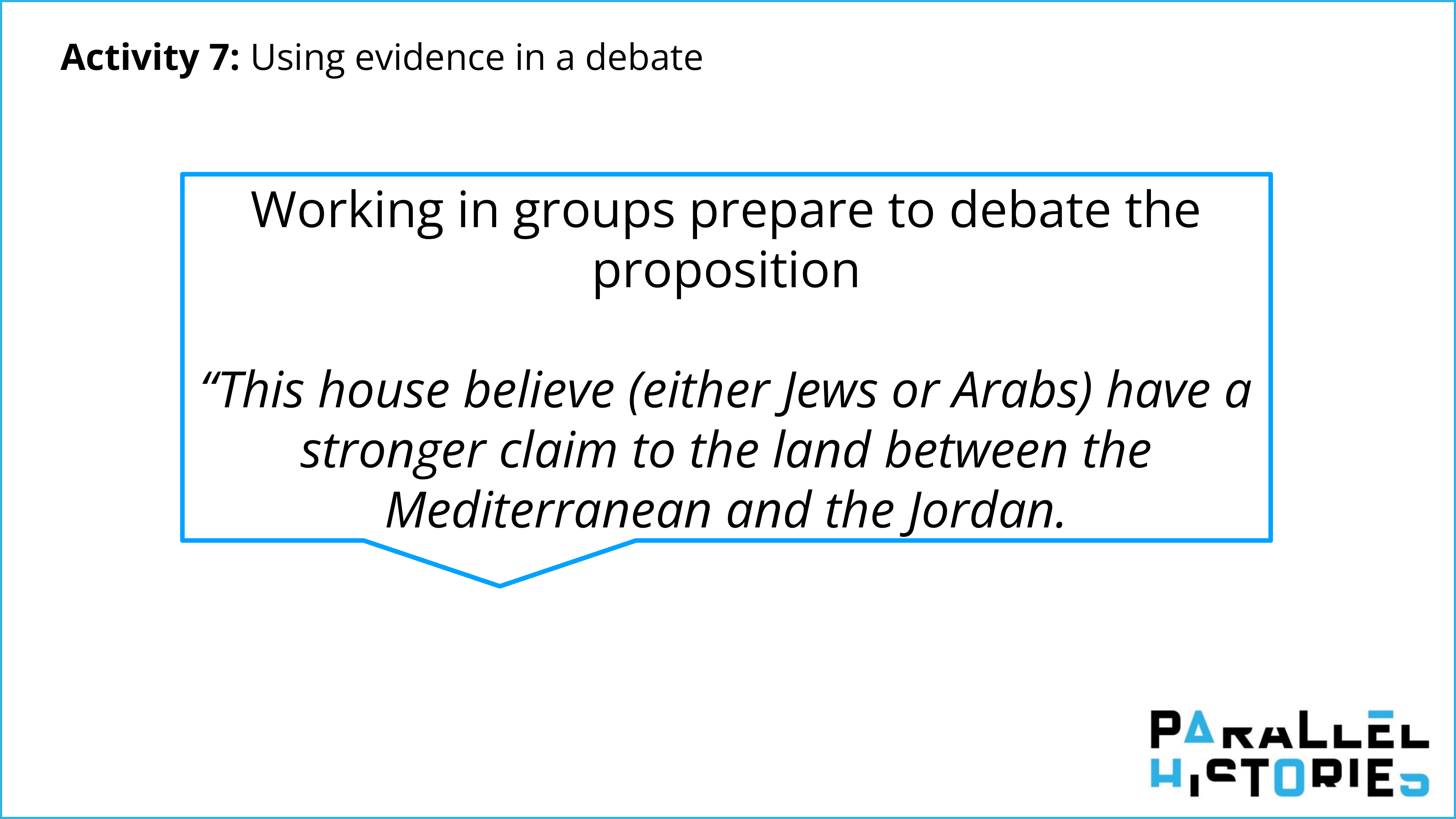

Activity 7: Using evidence in a debate
Working in groups prepare to debate the proposition

“This house believe (either Jews or Arabs) have a stronger claim to the land between the Mediterranean and the Jordan.